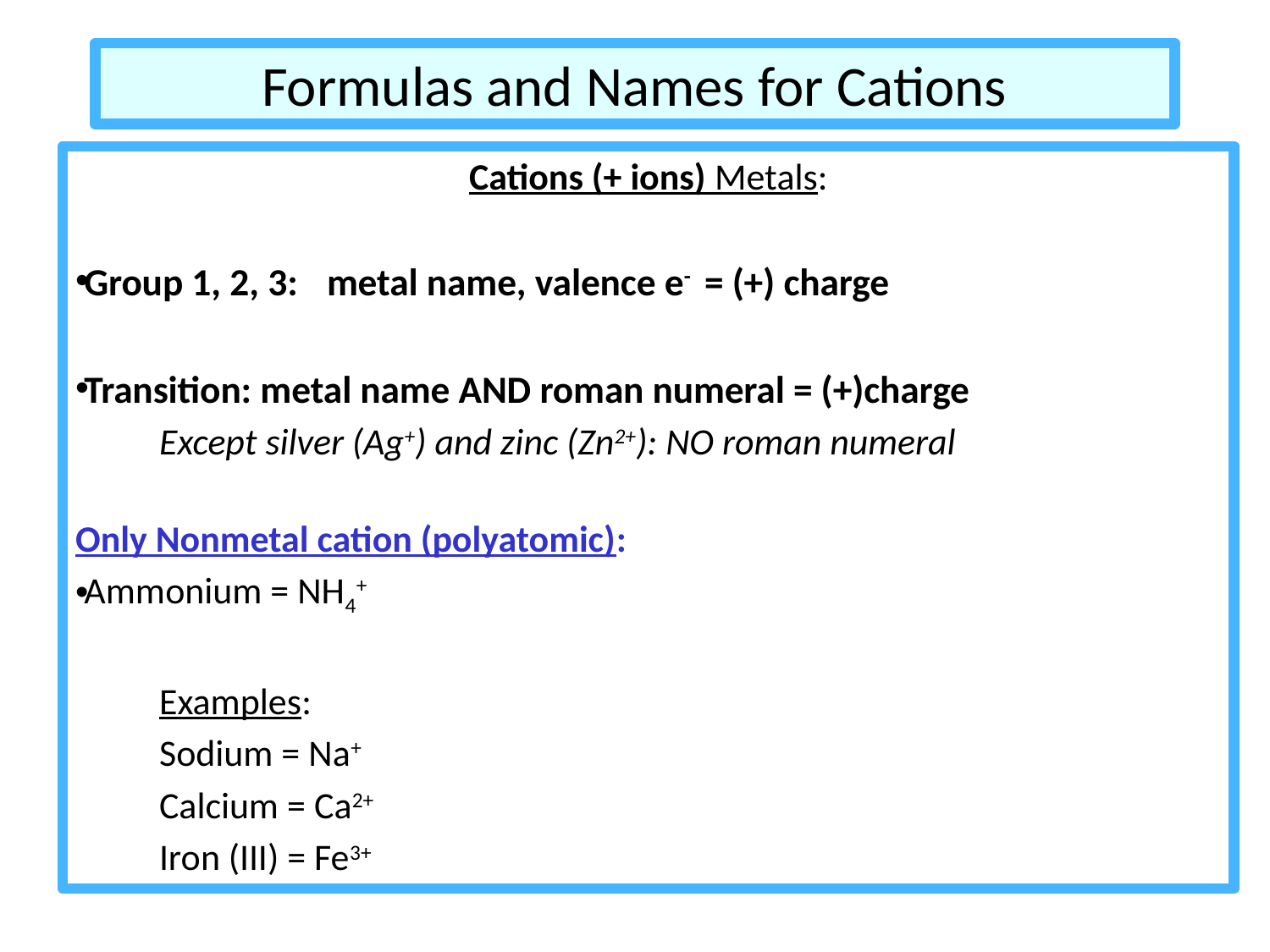

# Formulas and Names for Cations
Cations (+ ions) Metals:

Group 1, 2, 3: 	metal name, valence e-  = (+) charge

Transition: metal name AND roman numeral = (+)charge
	Except silver (Ag+) and zinc (Zn2+): NO roman numeral
Only Nonmetal cation (polyatomic):
Ammonium = NH4+

							Examples:
							Sodium = Na+
							Calcium = Ca2+
							Iron (III) = Fe3+